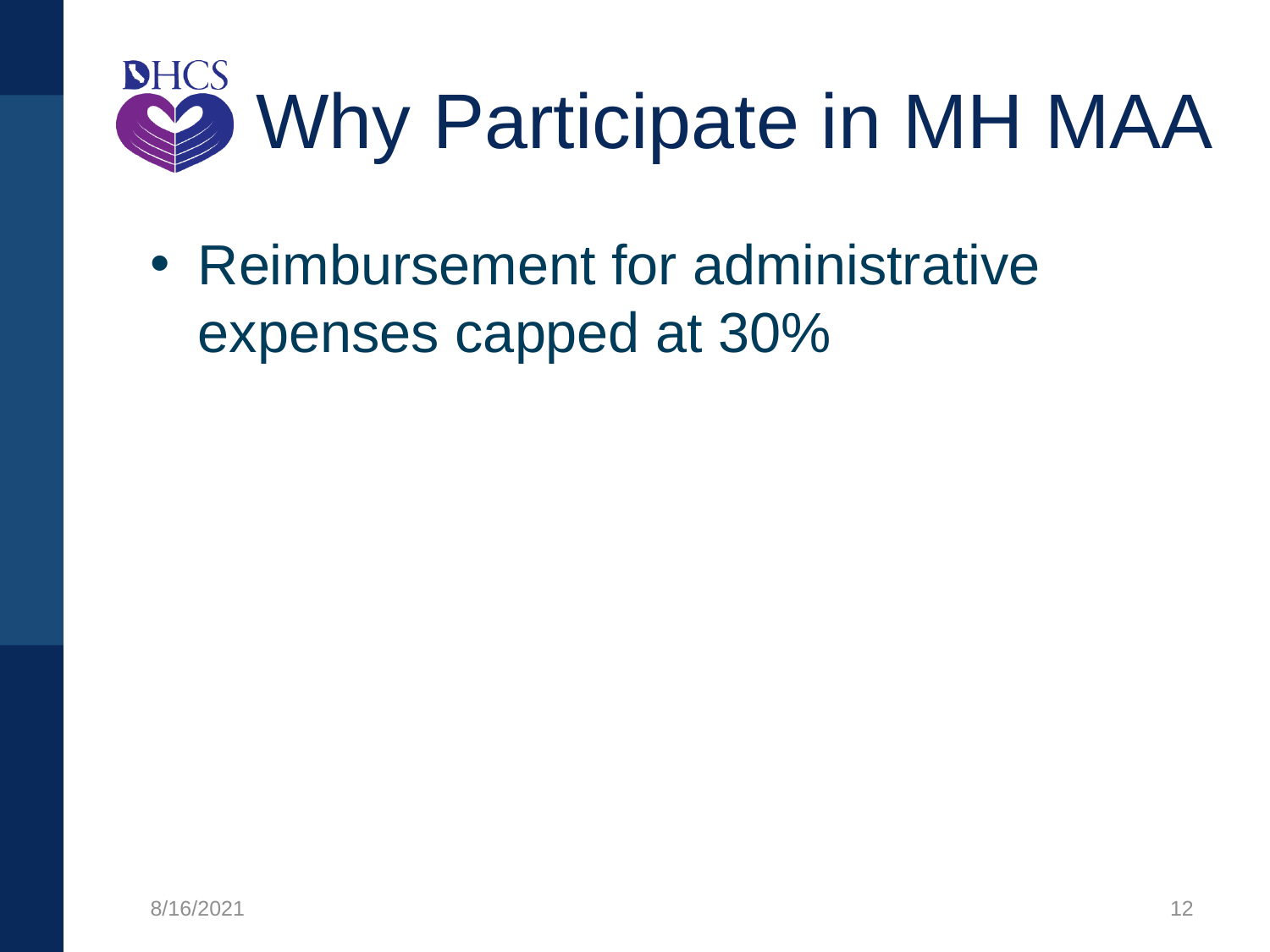

# Why Participate in MH MAA
Reimbursement for administrative expenses capped at 30%
8/16/2021
12